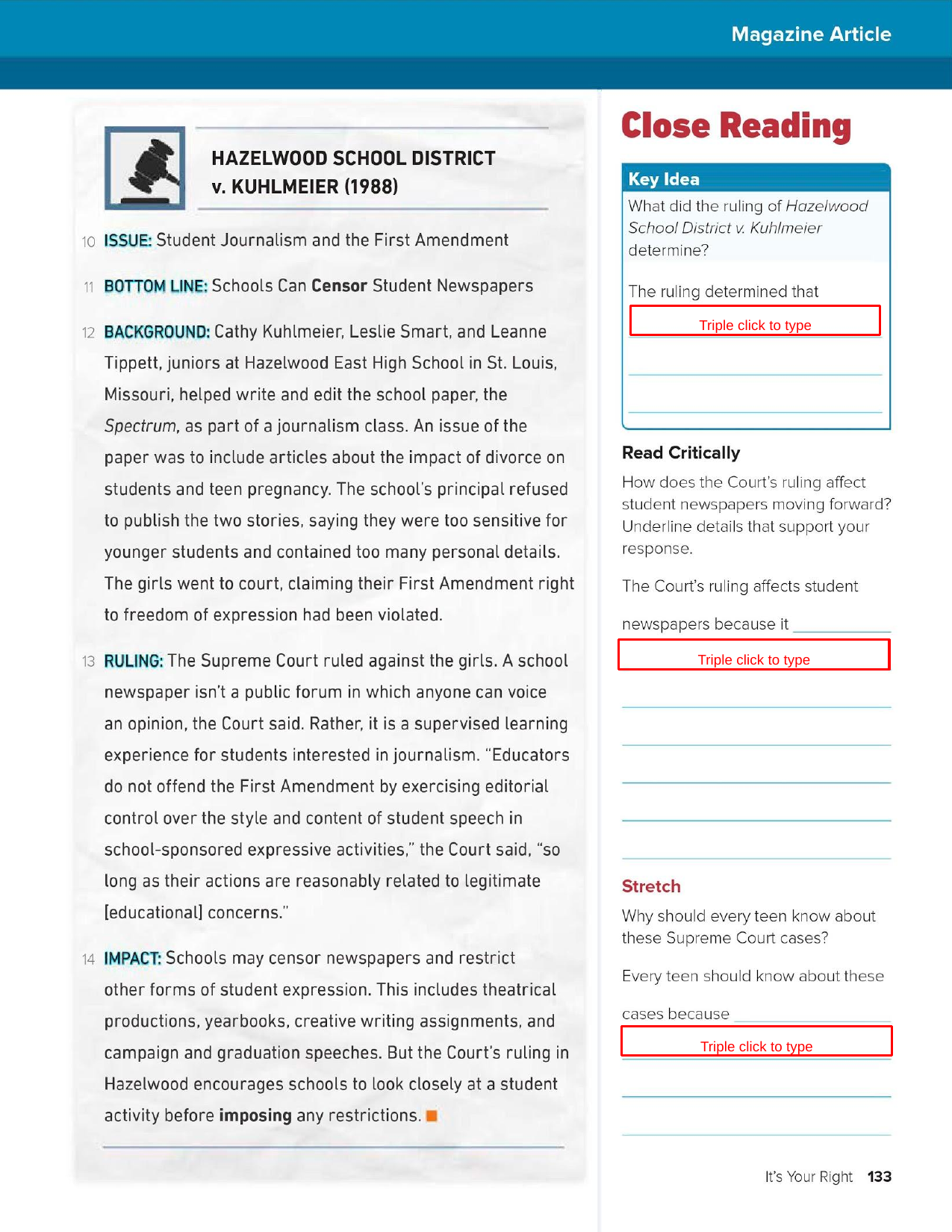

Triple click to type
Triple click to type
Triple click to type